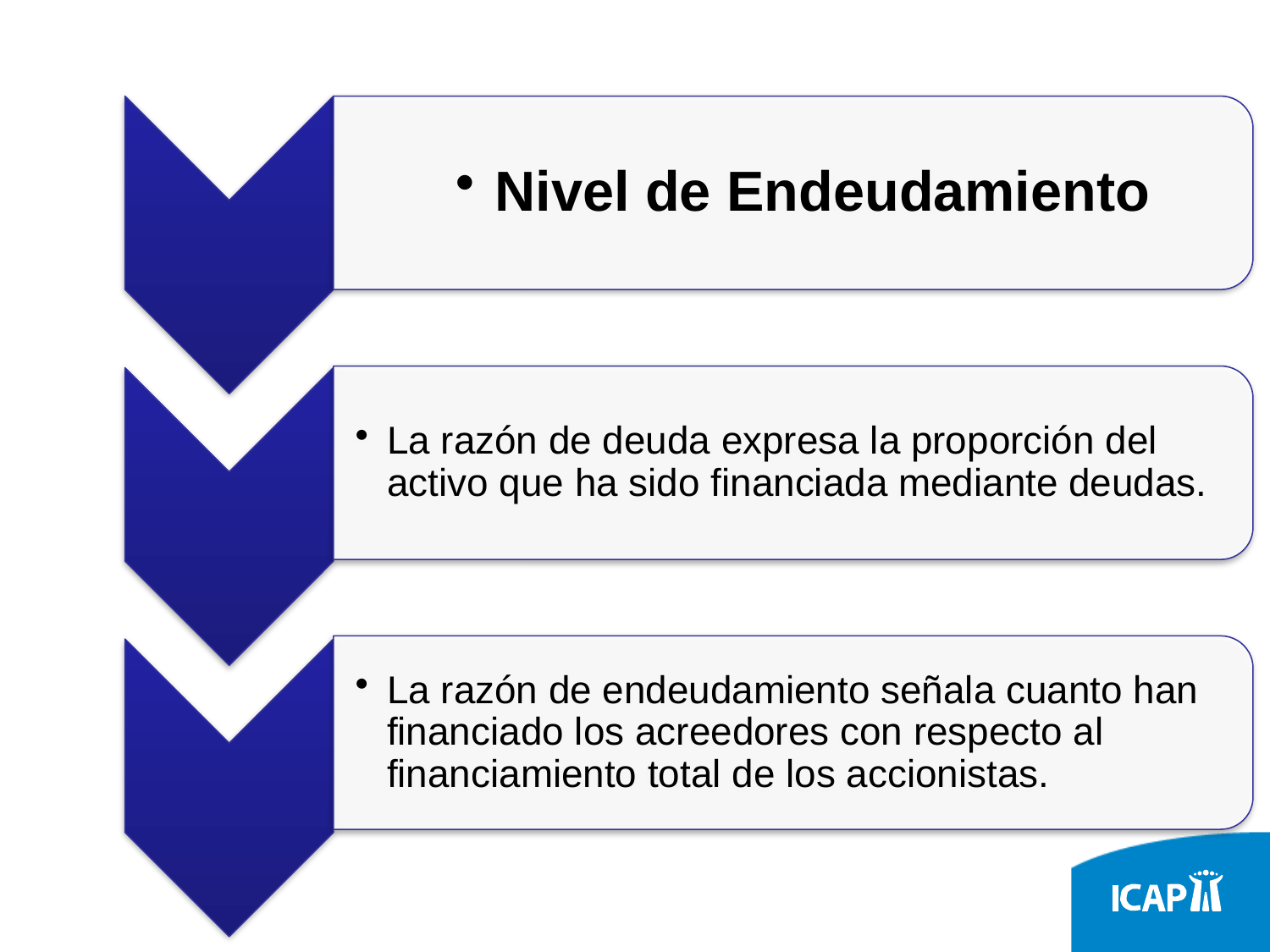

Nivel de Endeudamiento

La razón de deuda expresa la proporción del activo que ha sido financiada mediante deudas.

La razón de endeudamiento señala cuanto han financiado los acreedores con respecto al financiamiento total de los accionistas.